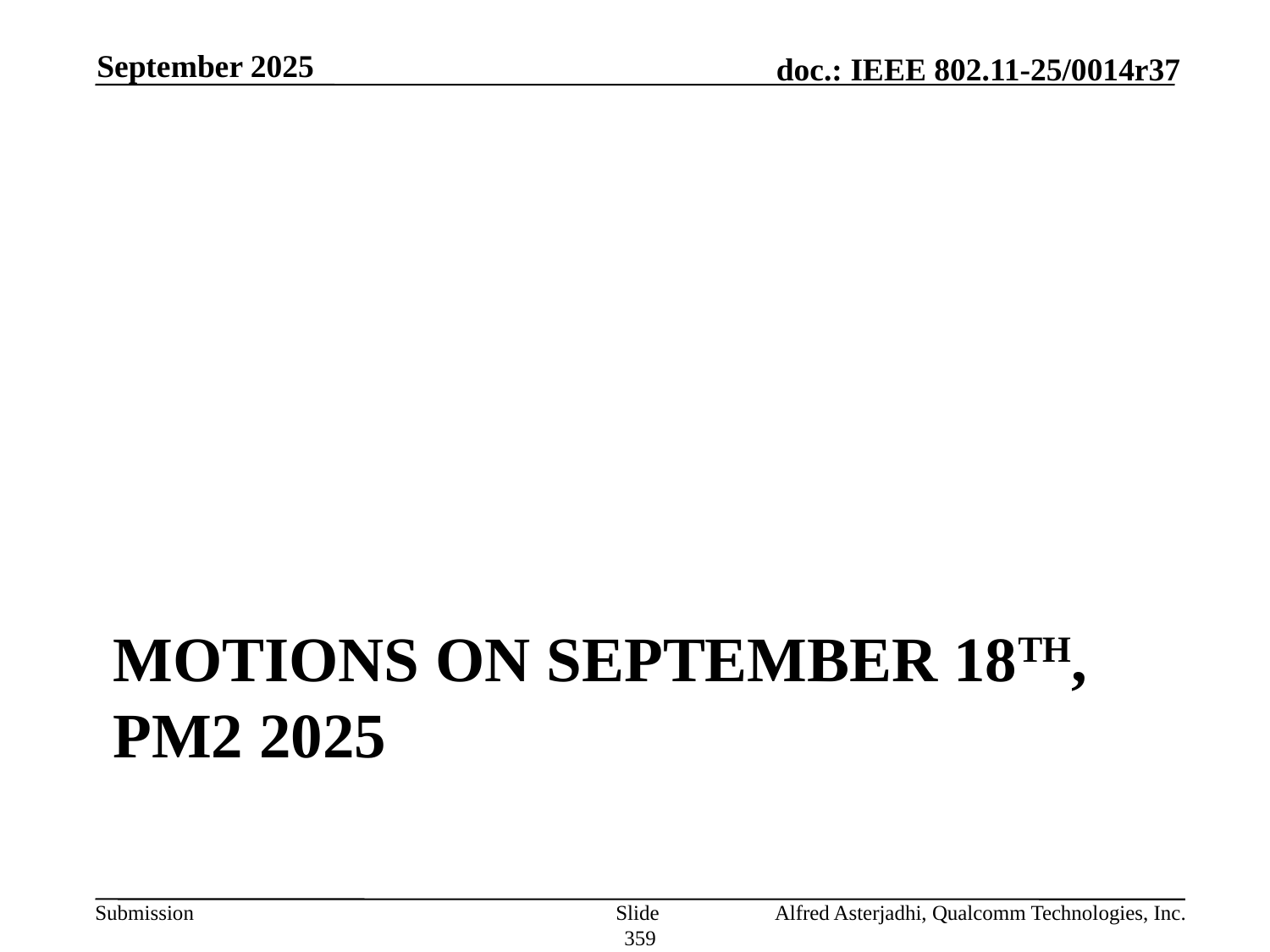

September 2025

# Motions on September 18th, PM2 2025
Slide 359
Alfred Asterjadhi, Qualcomm Technologies, Inc.